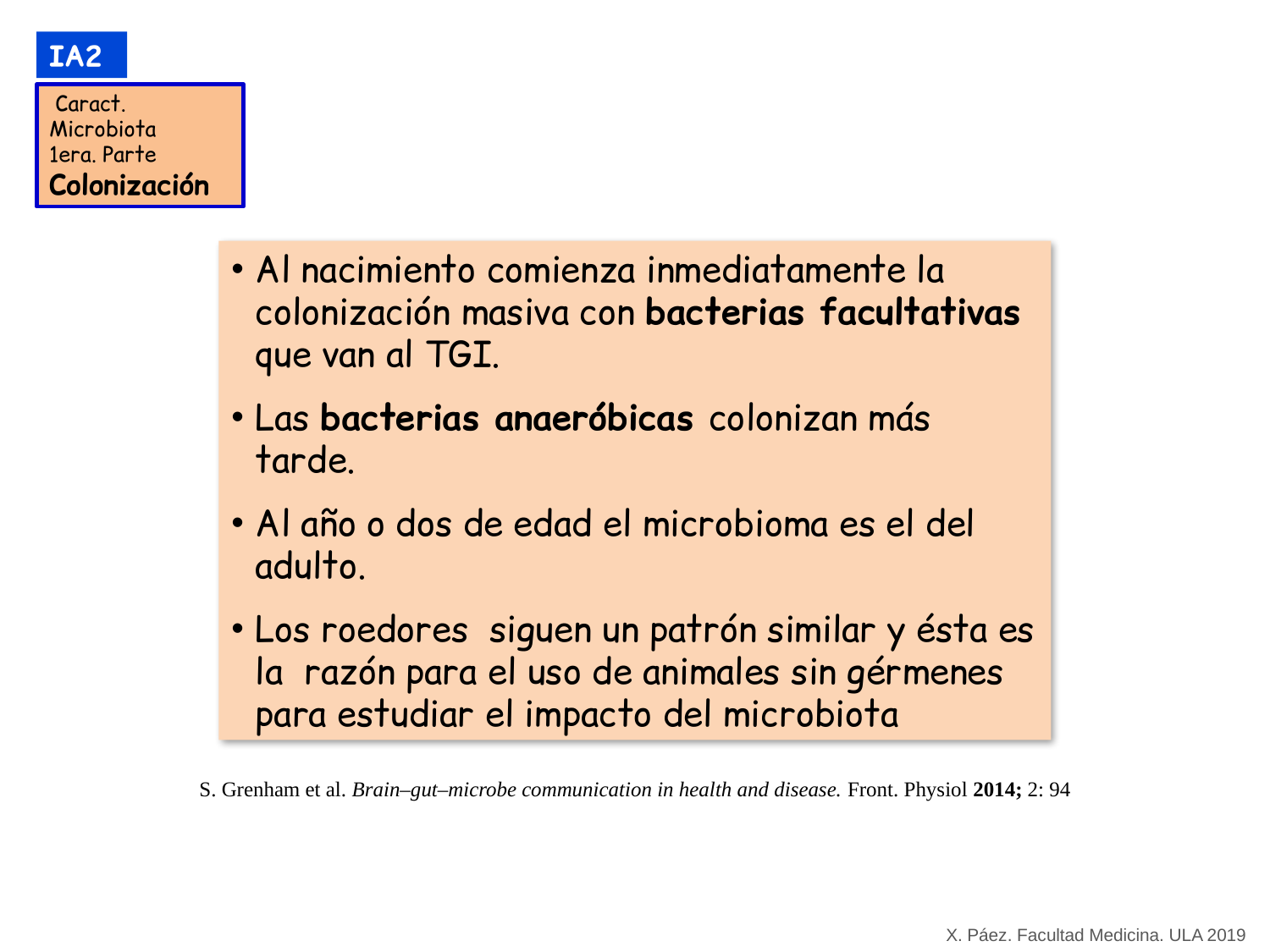

IA2
 Caract.
Microbiota
1era. Parte
Colonización
Al nacimiento comienza inmediatamente la colonización masiva con bacterias facultativas que van al TGI.

Las bacterias anaeróbicas colonizan más tarde.

Al año o dos de edad el microbioma es el del adulto.

Los roedores  siguen un patrón similar y ésta es la  razón para el uso de animales sin gérmenes para estudiar el impacto del microbiota
S. Grenham et al. Brain–gut–microbe communication in health and disease. Front. Physiol 2014; 2: 94
X. Páez. Facultad Medicina. ULA 2019